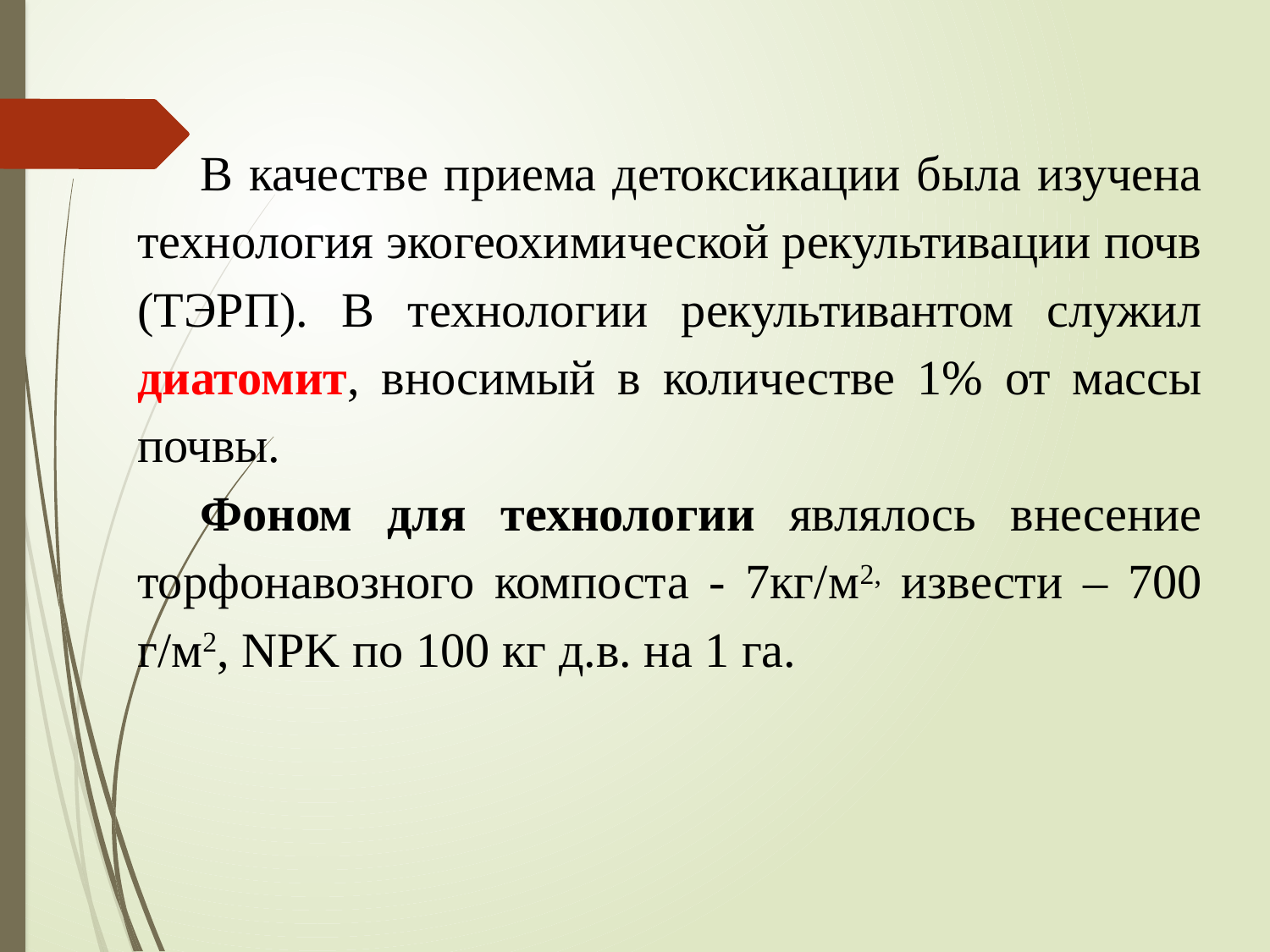

В качестве приема детоксикации была изучена технология экогеохимической рекультивации почв (ТЭРП). В технологии рекультивантом служил диатомит, вносимый в количестве 1% от массы почвы.
Фоном для технологии являлось внесение торфонавозного компоста - 7кг/м2, извести – 700 г/м2, NPK по 100 кг д.в. на 1 га.